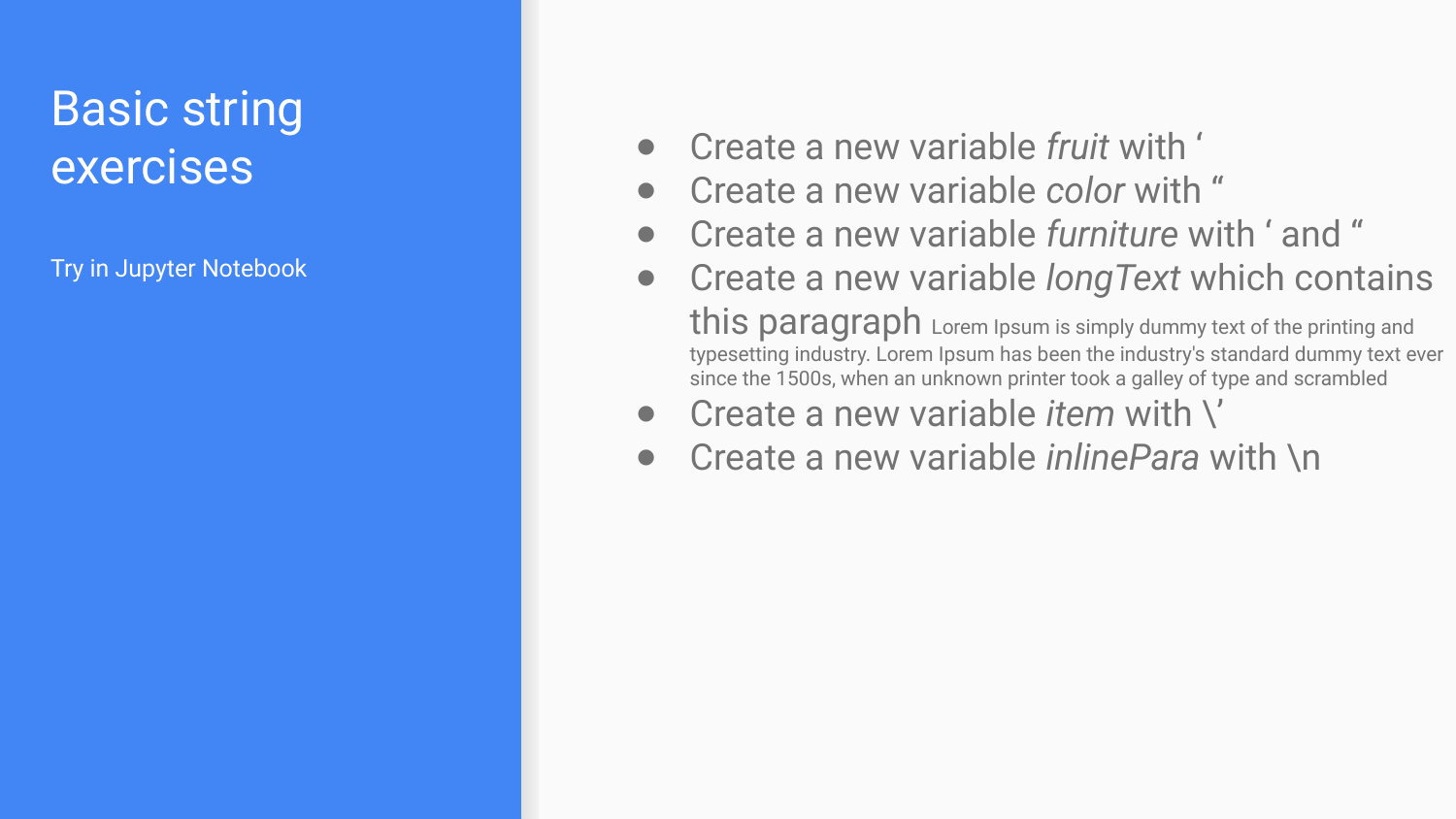

# Basic string exercises
Create a new variable fruit with ‘
Create a new variable color with “
Create a new variable furniture with ‘ and “
Create a new variable longText which contains this paragraph Lorem Ipsum is simply dummy text of the printing and typesetting industry. Lorem Ipsum has been the industry's standard dummy text ever since the 1500s, when an unknown printer took a galley of type and scrambled
Create a new variable item with \’
Create a new variable inlinePara with \n
Try in Jupyter Notebook